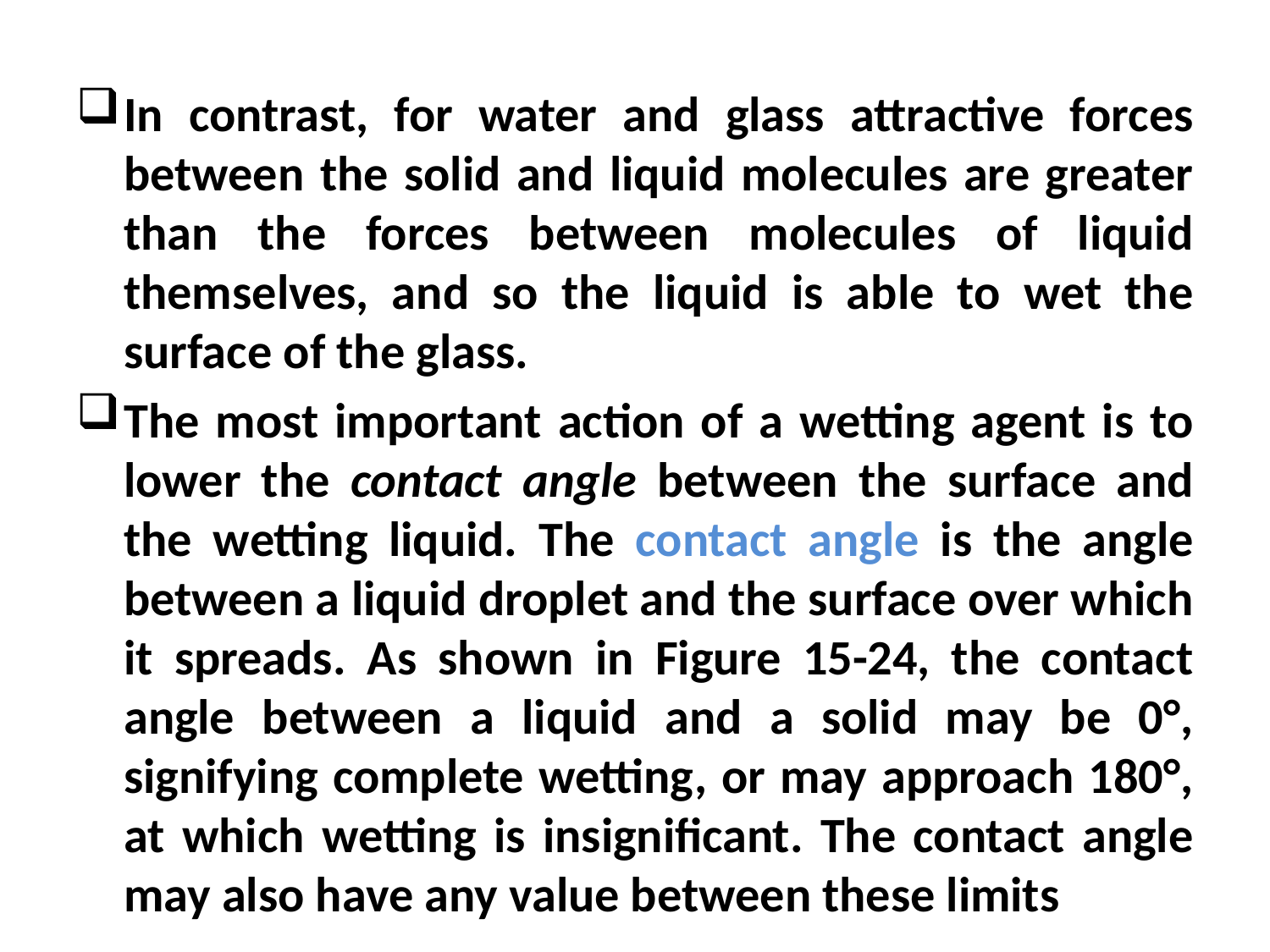

#
In contrast, for water and glass attractive forces between the solid and liquid molecules are greater than the forces between molecules of liquid themselves, and so the liquid is able to wet the surface of the glass.
The most important action of a wetting agent is to lower the contact angle between the surface and the wetting liquid. The contact angle is the angle between a liquid droplet and the surface over which it spreads. As shown in Figure 15-24, the contact angle between a liquid and a solid may be 0°, signifying complete wetting, or may approach 180°, at which wetting is insignificant. The contact angle may also have any value between these limits